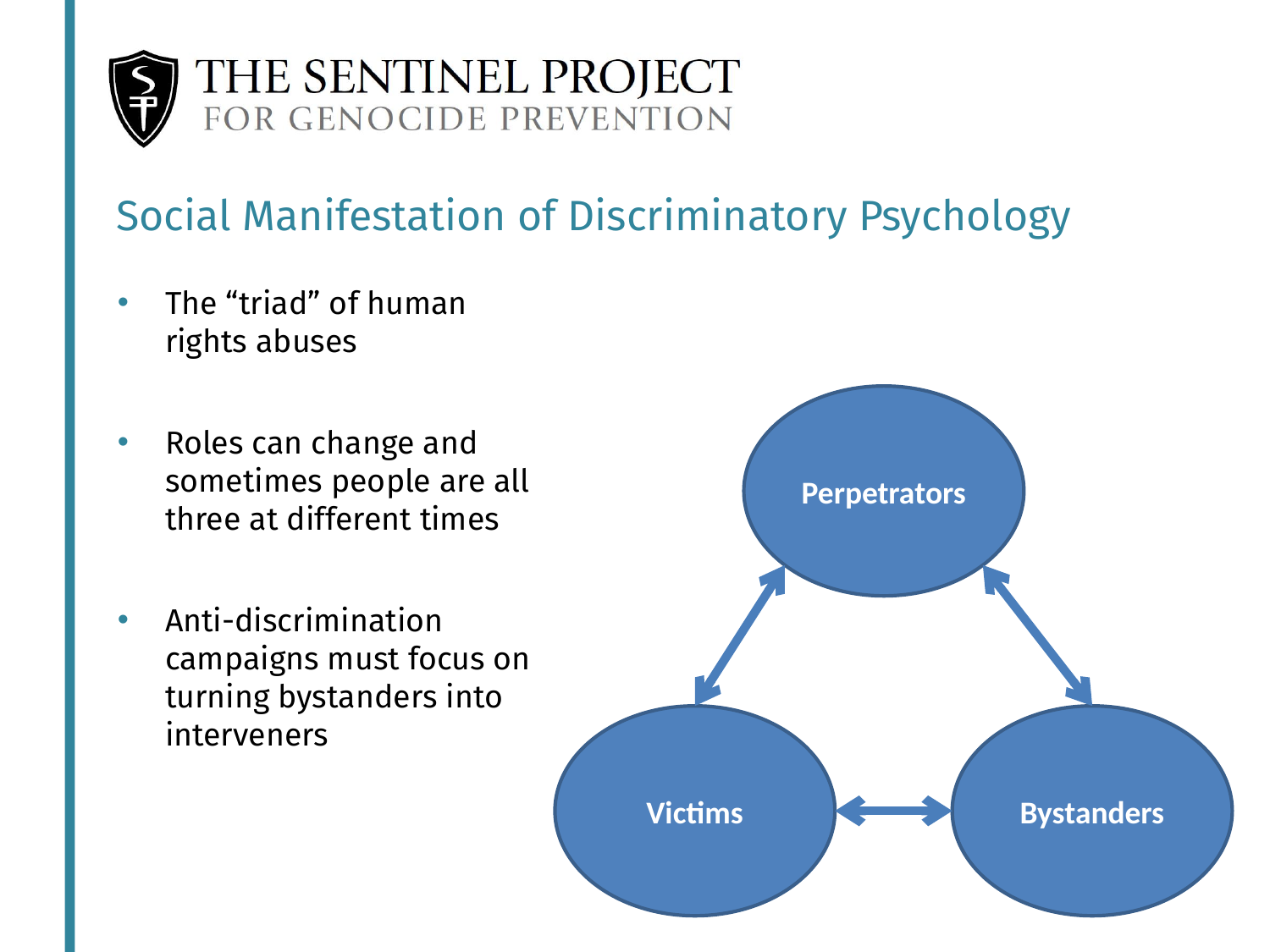

Social Manifestation of Discriminatory Psychology
The “triad” of human rights abuses
Roles can change and sometimes people are all three at different times
Anti-discrimination campaigns must focus on turning bystanders into interveners
Perpetrators
Victims
Bystanders